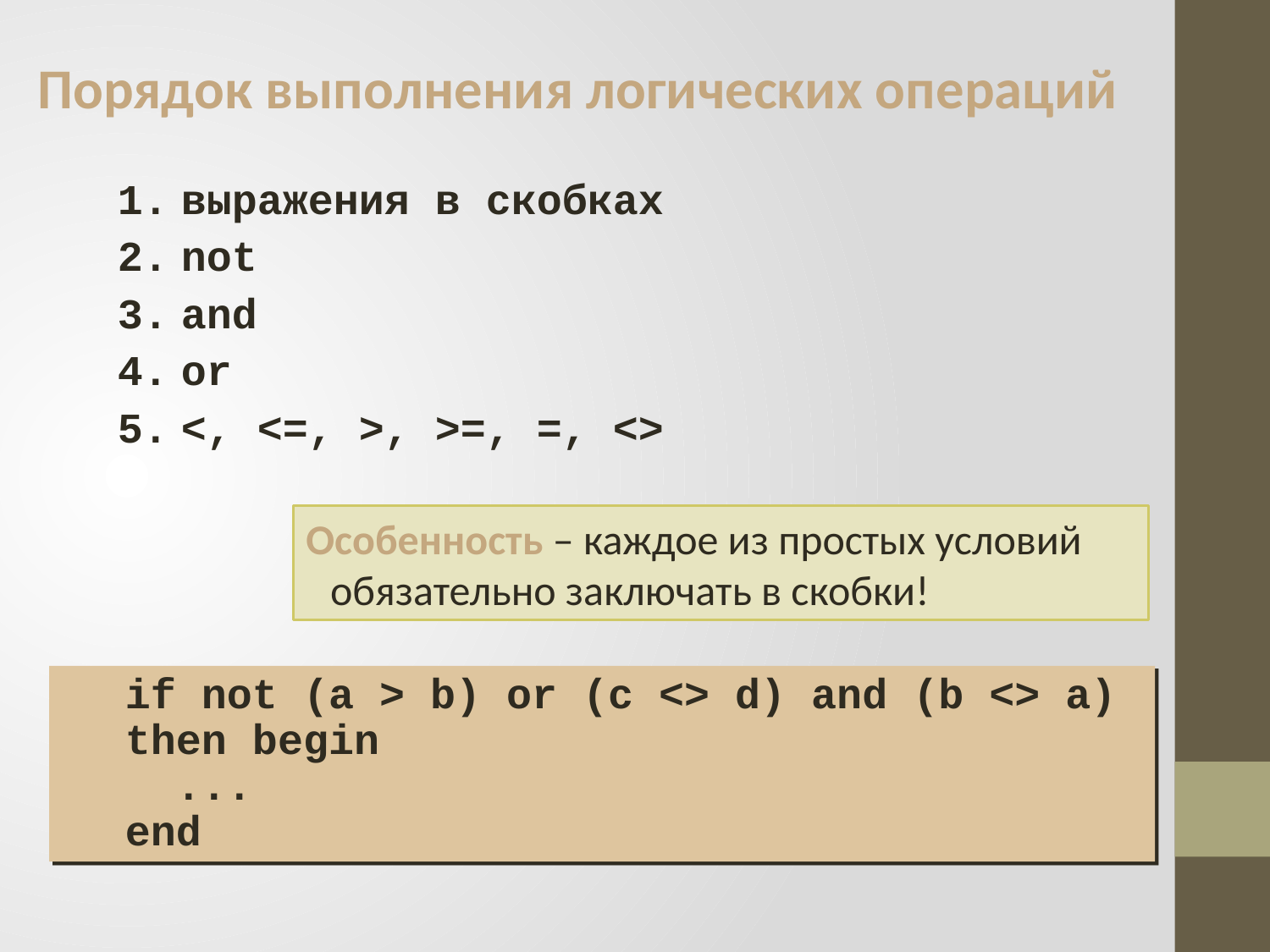

Порядок выполнения логических операций

выражения в скобках
not
and
or
<, <=, >, >=, =, <>

Особенность – каждое из простых условий обязательно заключать в скобки!
if not (a > b) or (c <> d) and (b <> a)
then begin
  ...
end